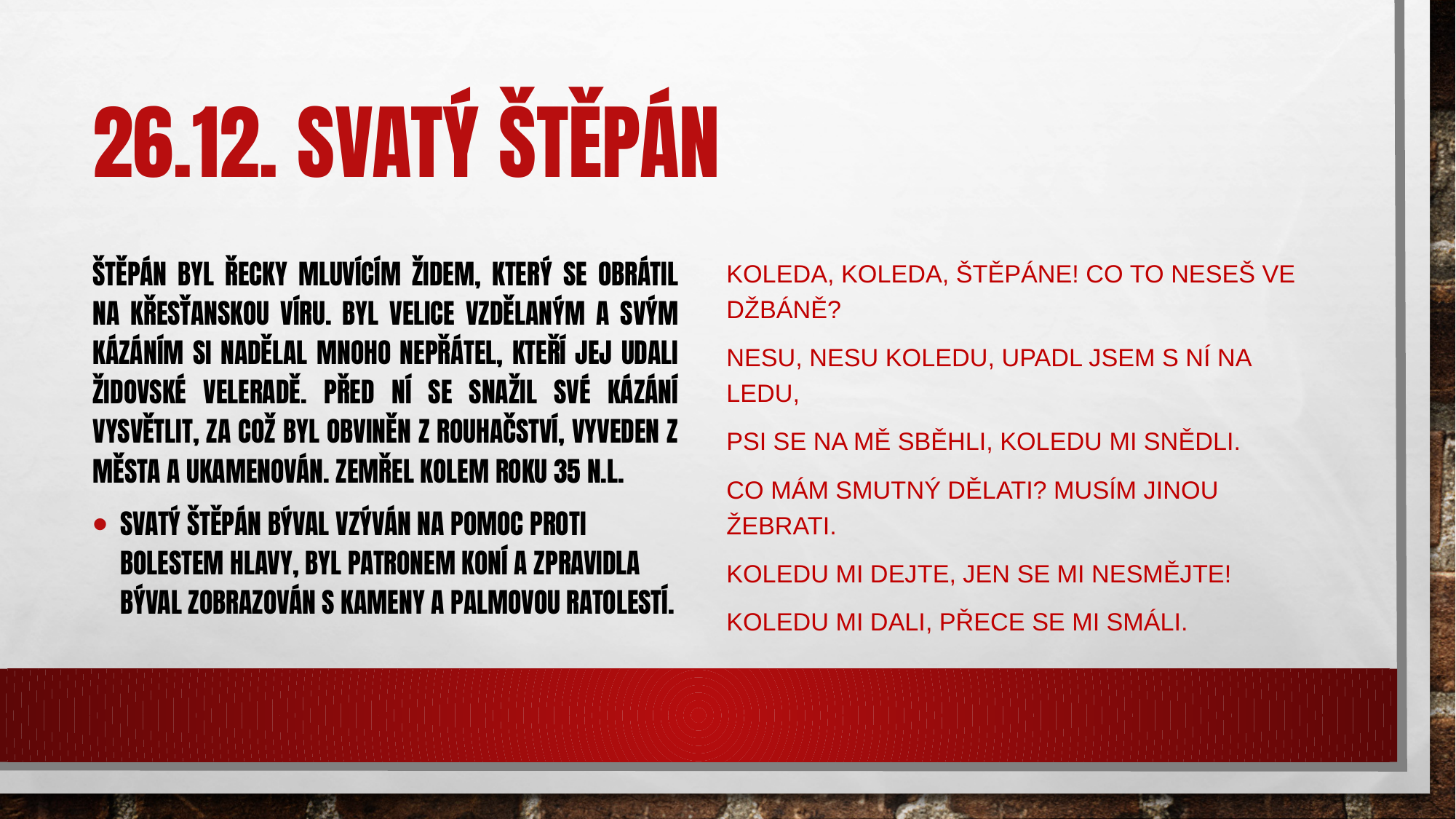

# 26.12. svatý štěpán
Štěpán byl řecky mluvícím židem, který se obrátil na křesťanskou víru. Byl velice vzdělaným a svým kázáním si nadělal mnoho nepřátel, kteří jej udali židovské veleradě. Před ní se snažil své kázání vysvětlit, za což byl obviněn z rouhačství, vyveden z města a ukamenován. Zemřel kolem roku 35 n.l.
Svatý Štěpán býval vzýván na pomoc proti bolestem hlavy, byl patronem koní a zpravidla býval zobrazován s kameny a palmovou ratolestí.

Koleda, koleda, Štěpáne! Co to neseš ve džbáně?
Nesu, nesu koledu, upadl jsem s ní na ledu,
psi se na mě sběhli, koledu mi snědli.
Co mám smutný dělati? Musím jinou žebrati.
Koledu mi dejte, jen se mi nesmějte!
Koledu mi dali, přece se mi smáli.